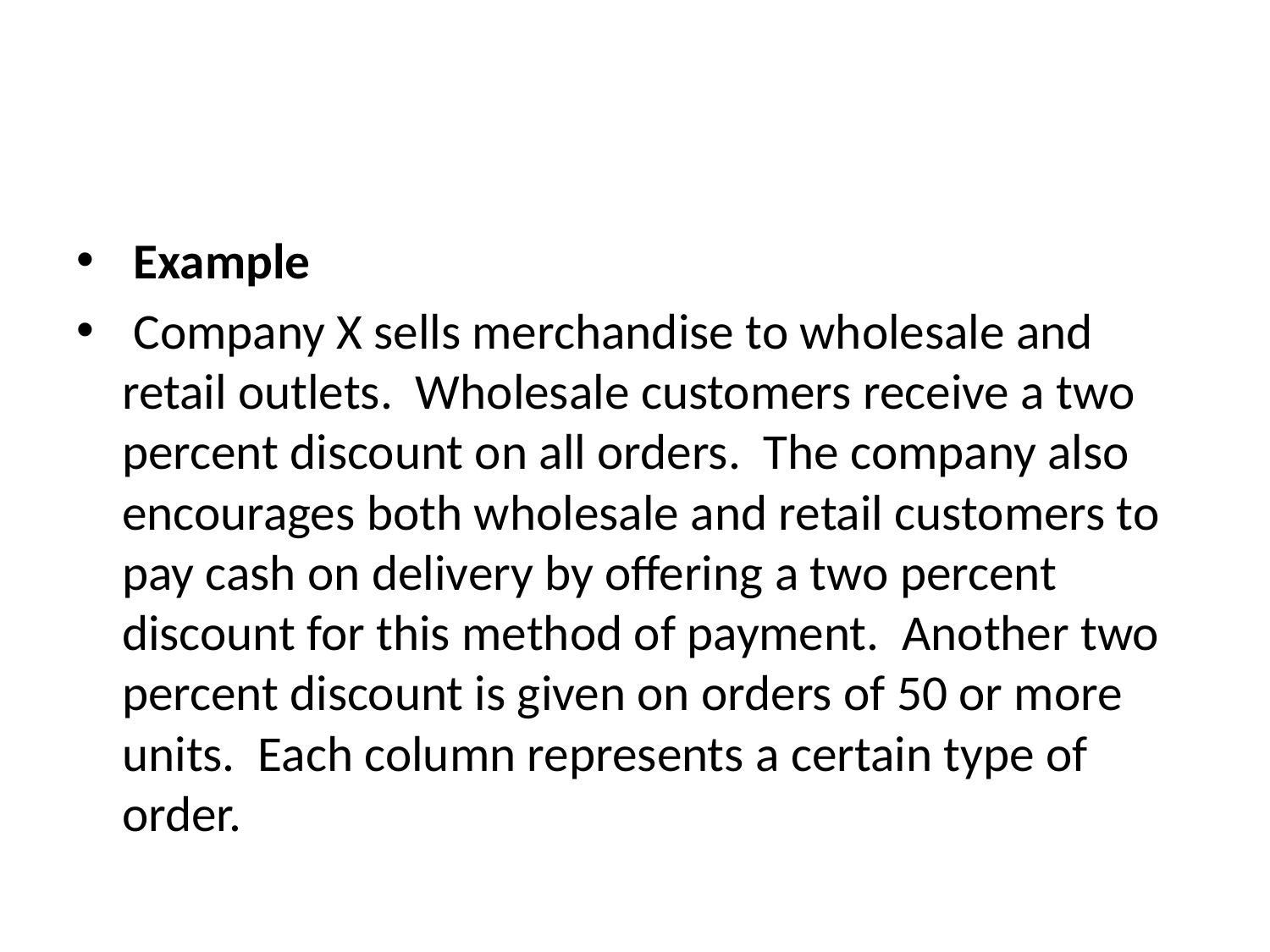

#
 Example
 Company X sells merchandise to wholesale and retail outlets.  Wholesale customers receive a two percent discount on all orders.  The company also encourages both wholesale and retail customers to pay cash on delivery by offering a two percent discount for this method of payment.  Another two percent discount is given on orders of 50 or more units.  Each column represents a certain type of order.